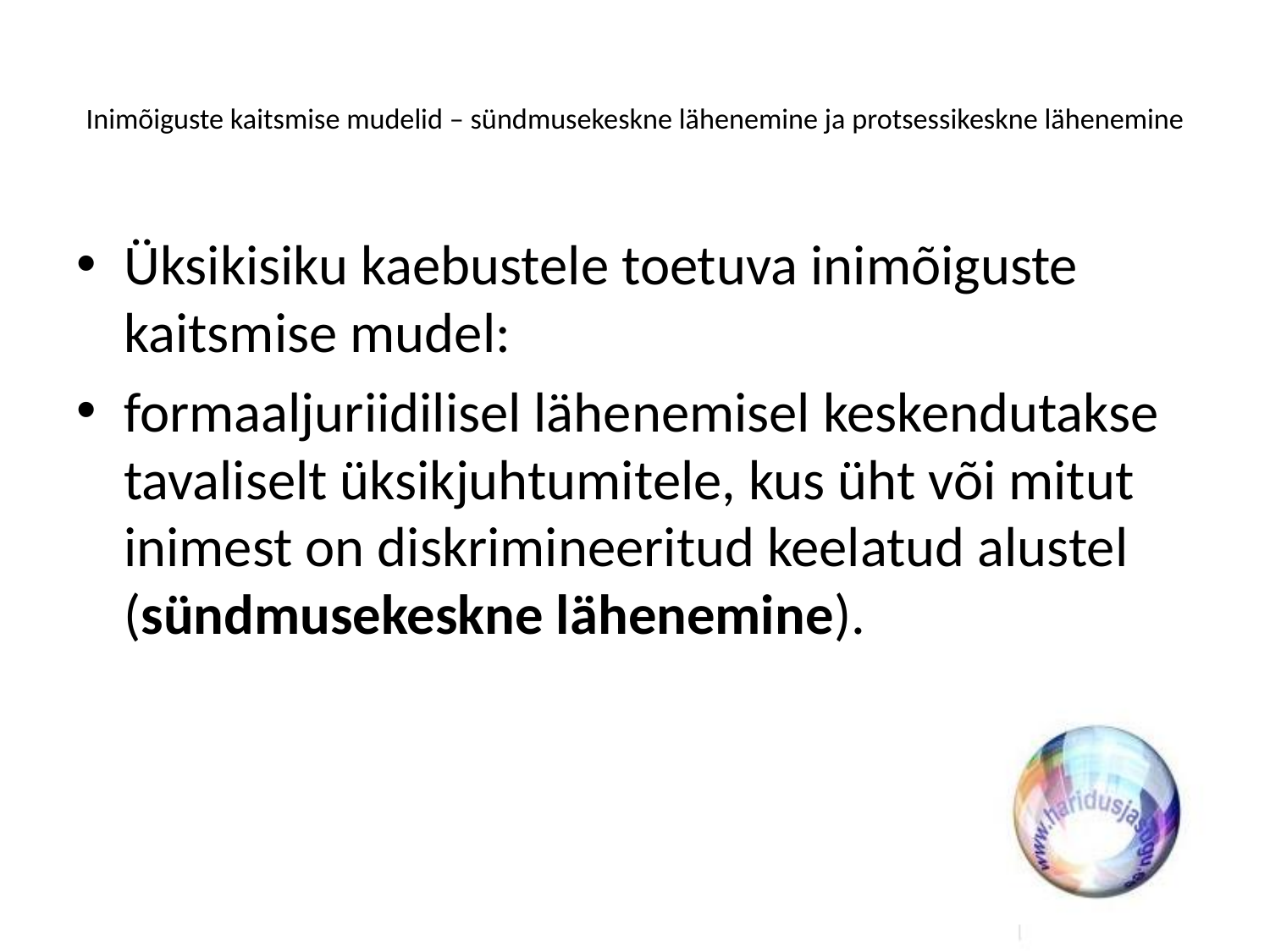

# Inimõiguste kaitsmise mudelid – sündmusekeskne lähenemine ja protsessikeskne lähenemine
Üksikisiku kaebustele toetuva inimõiguste kaitsmise mudel:
formaaljuriidilisel lähenemisel keskendutakse tavaliselt üksikjuhtumitele, kus üht või mitut inimest on diskrimineeritud keelatud alustel (sündmusekeskne lähenemine).